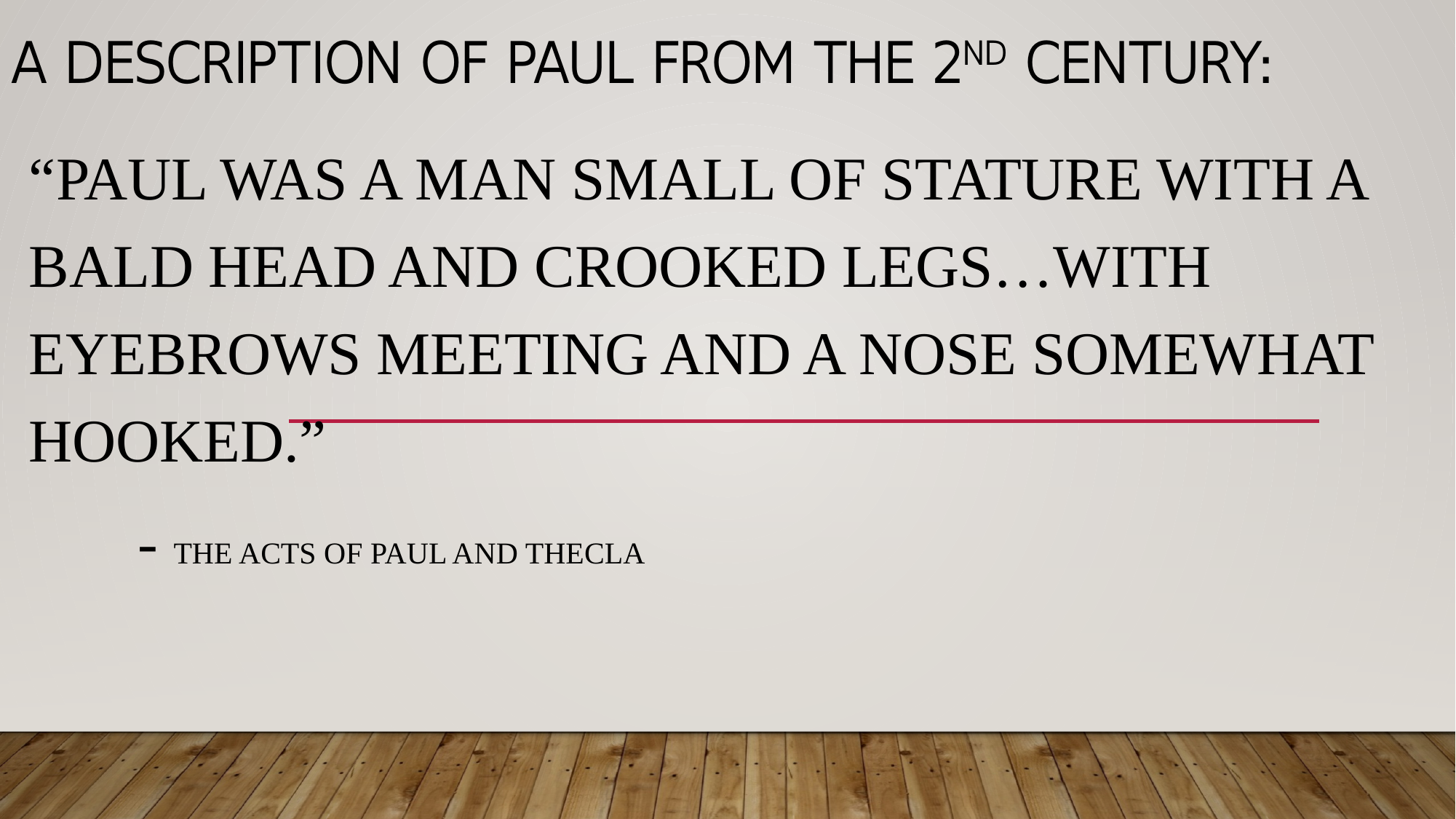

# A Description of Paul from the 2nd century:

“Paul was a man small of stature with a bald head and crooked legs…with eyebrows meeting and a nose somewhat hooked.”
	- The Acts of Paul and Thecla